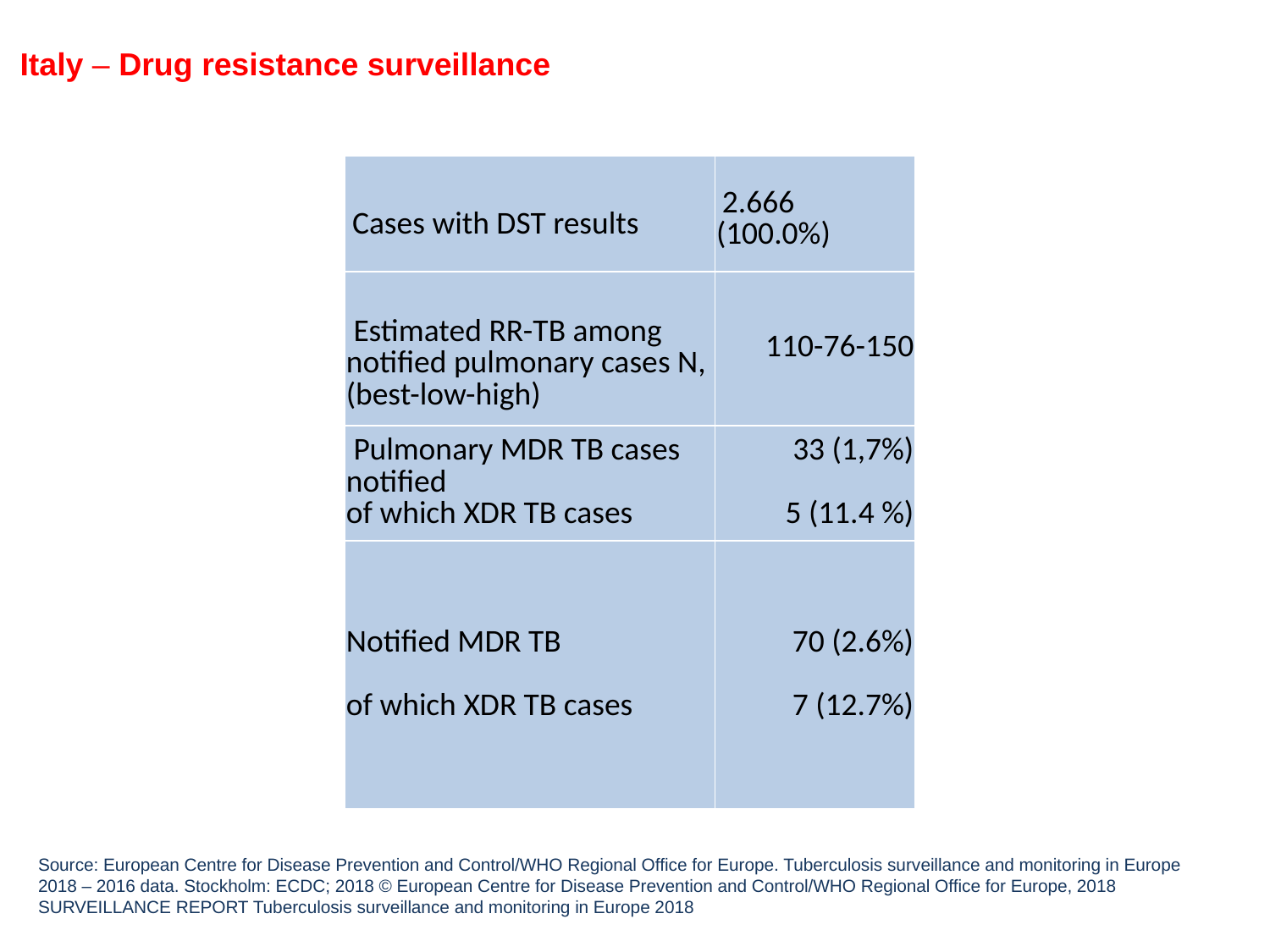

Italy – Drug resistance surveillance
| Cases with DST results | 2.666 (100.0%) |
| --- | --- |
| Estimated RR-TB among notified pulmonary cases N, (best-low-high) | 110-76-150 |
| Pulmonary MDR TB cases notified of which XDR TB cases | 33 (1,7%) 5 (11.4 %) |
| Notified MDR TB of which XDR TB cases | 70 (2.6%) 7 (12.7%) |

Source: European Centre for Disease Prevention and Control/WHO Regional Office for Europe. Tuberculosis surveillance and monitoring in Europe 2018 – 2016 data. Stockholm: ECDC; 2018 © European Centre for Disease Prevention and Control/WHO Regional Office for Europe, 2018
SURVEILLANCE REPORT Tuberculosis surveillance and monitoring in Europe 2018